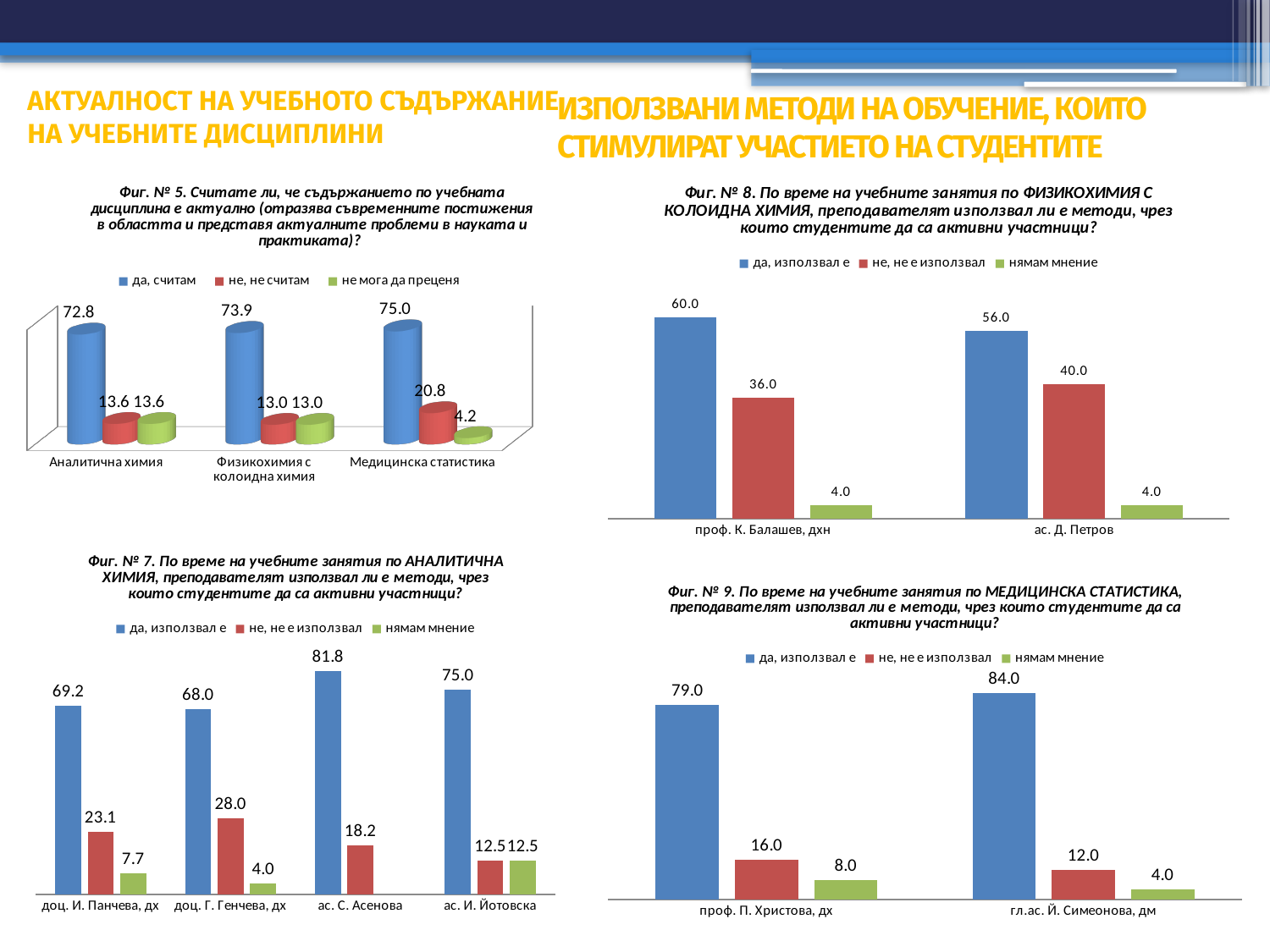

# АКТУАЛНОСТ НА УЧЕБНОТО СЪДЪРЖАНИЕ  НА УЧЕБНИТЕ ДИСЦИПЛИНИ
ИЗПОЛЗВАНИ МЕТОДИ НА ОБУЧЕНИЕ, КОИТО  СТИМУЛИРАТ УЧАСТИЕТО НА СТУДЕНТИТЕ

### Chart: Фиг. № 8. По време на учебните занятия по ФИЗИКОХИМИЯ С КОЛОИДНА ХИМИЯ, преподавателят използвал ли е методи, чрез които студентите да са активни участници?

| Category | да, използвал е | не, не е използвал | нямам мнение |
|---|---|---|---|
| проф. К. Балашев, дхн | 60.0 | 36.0 | 4.0 |
| ас. Д. Петров | 56.0 | 40.0 | 4.0 |

[unsupported chart]

### Chart: Фиг. № 7. По време на учебните занятия по АНАЛИТИЧНА ХИМИЯ, преподавателят използвал ли е методи, чрез които студентите да са активни участници?

| Category | да, използвал е | не, не е използвал | нямам мнение |
|---|---|---|---|
| доц. И. Панчева, дх | 69.2 | 23.1 | 7.7 |
| доц. Г. Генчева, дх | 68.0 | 28.0 | 4.0 |
| ас. С. Асенова | 81.8 | 18.2 | None |
| ас. И. Йотовска | 75.0 | 12.5 | 12.5 |

### Chart: Фиг. № 9. По време на учебните занятия по МЕДИЦИНСКА СТАТИСТИКА, преподавателят използвал ли е методи, чрез които студентите да са активни участници?

| Category | да, използвал е | не, не е използвал | нямам мнение |
|---|---|---|---|
| проф. П. Христова, дх | 79.0 | 16.0 | 8.0 |
| гл.ас. Й. Симеонова, дм | 84.0 | 12.0 | 4.0 |